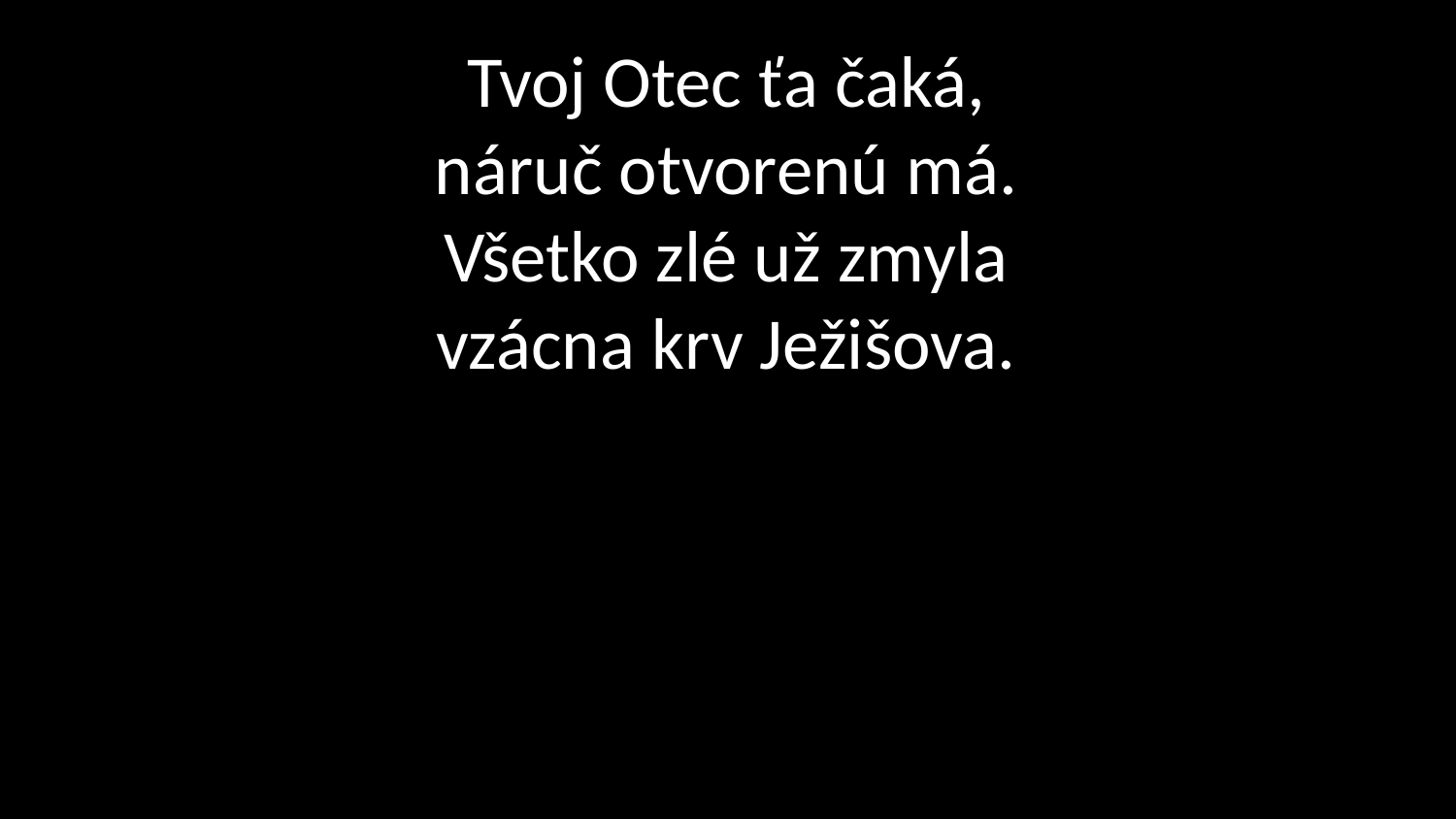

# Tvoj Otec ťa čaká, náruč otvorenú má. Všetko zlé už zmyla vzácna krv Ježišova.